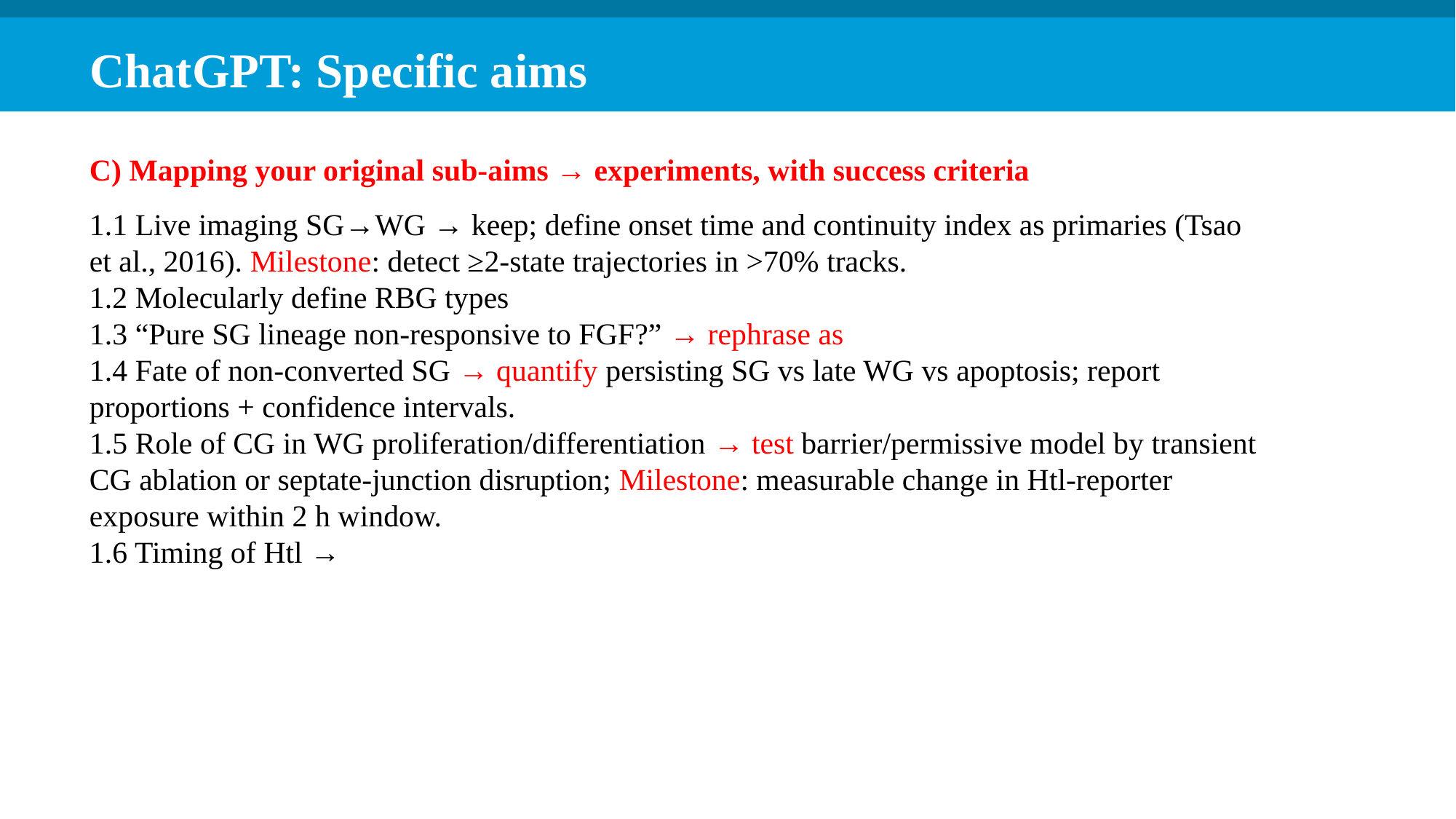

ChatGPT: Specific aims
C) Mapping your original sub-aims → experiments, with success criteria
1.1 Live imaging SG→WG → keep; define onset time and continuity index as primaries (Tsao et al., 2016). Milestone: detect ≥2-state trajectories in >70% tracks.
1.2 Molecularly define RBG types
1.3 “Pure SG lineage non-responsive to FGF?” → rephrase as
1.4 Fate of non-converted SG → quantify persisting SG vs late WG vs apoptosis; report proportions + confidence intervals.
1.5 Role of CG in WG proliferation/differentiation → test barrier/permissive model by transient CG ablation or septate-junction disruption; Milestone: measurable change in Htl-reporter exposure within 2 h window.
1.6 Timing of Htl →